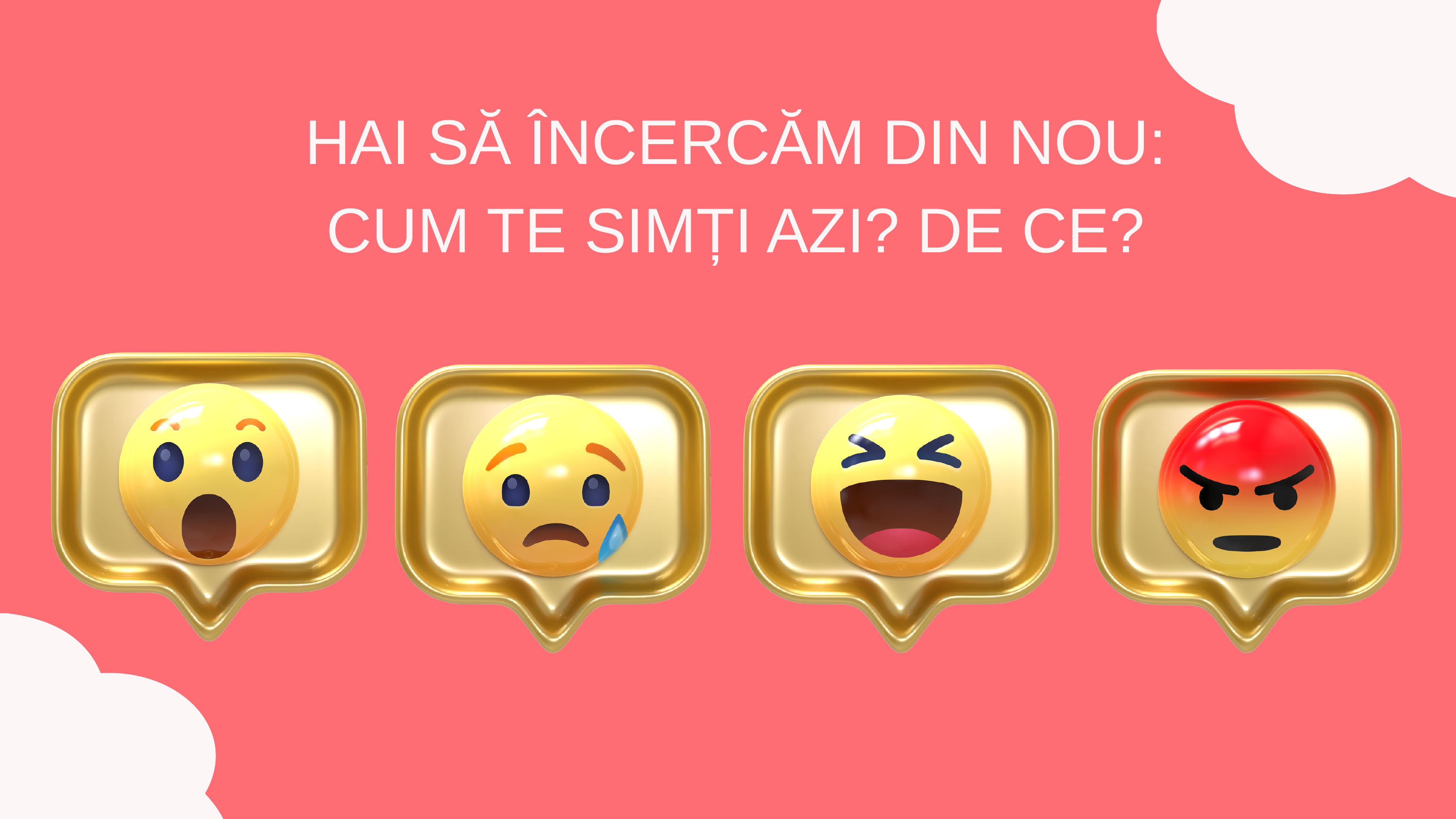

HAI SĂ ÎNCERCĂM DIN NOU:
CUM TE SIMȚI AZI? DE CE?